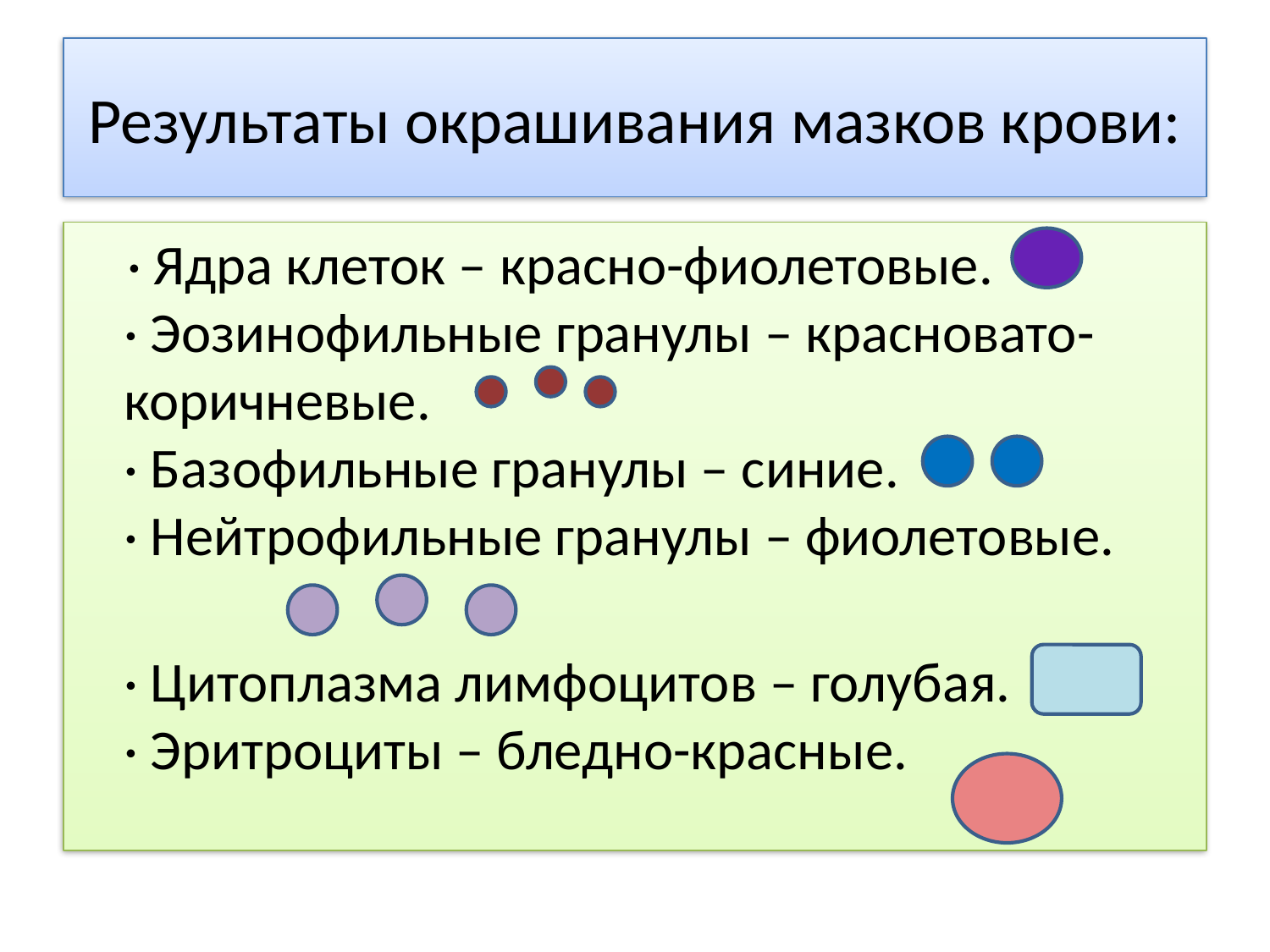

# Результаты окрашивания мазков крови:
    · Ядра клеток – красно-фиолетовые.
· Эозинофильные гранулы – красновато-коричневые.
· Базофильные гранулы – синие.
· Нейтрофильные гранулы – фиолетовые.
· Цитоплазма лимфоцитов – голубая.
· Эритроциты – бледно-красные.